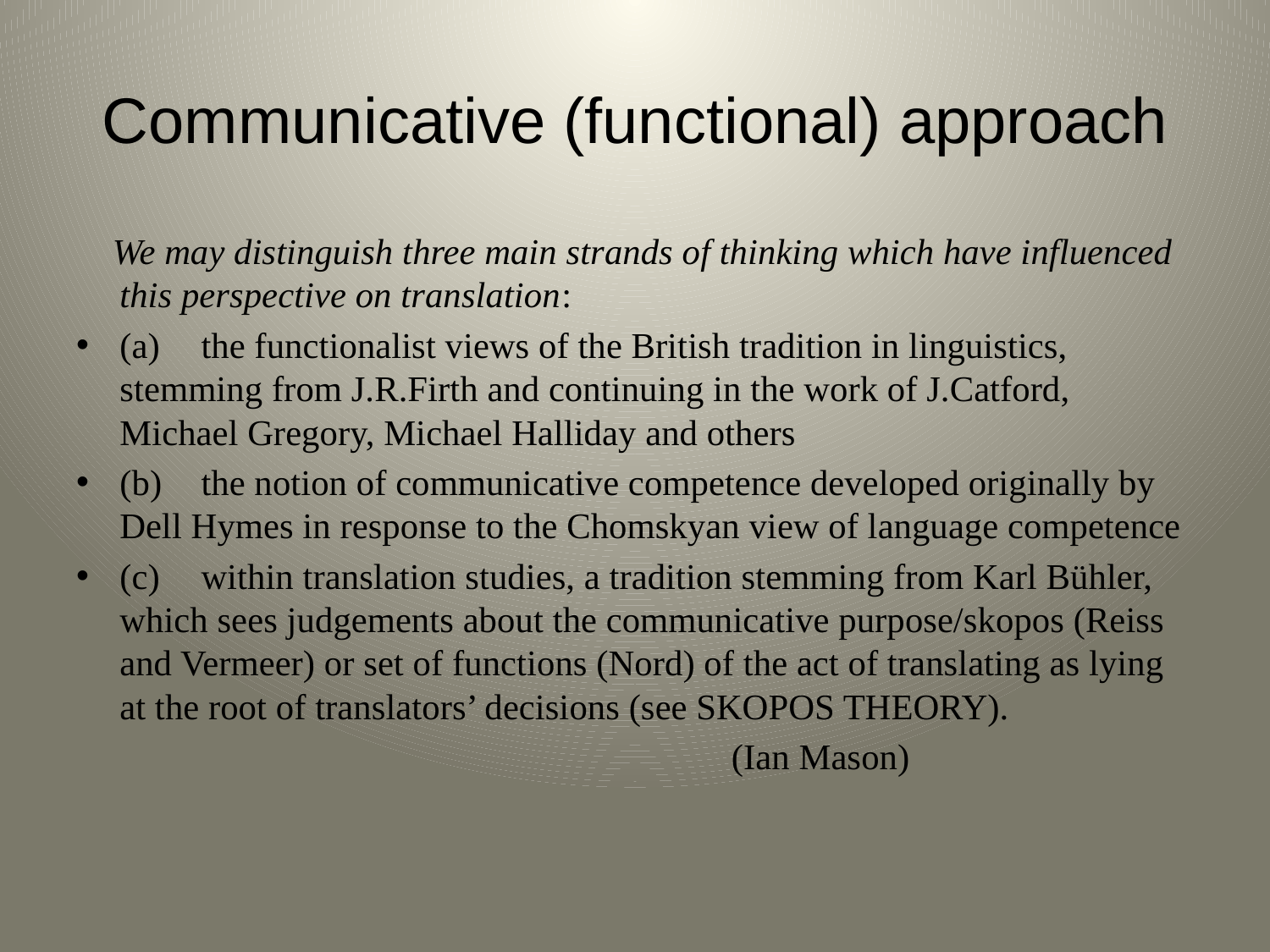

# Communicative (functional) approach
    We may distinguish three main strands of thinking which have influenced this perspective on translation:
(a)	the functionalist views of the British tradition in linguistics, stemming from J.R.Firth and continuing in the work of J.Catford, Michael Gregory, Michael Halliday and others
(b)	the notion of communicative competence developed originally by Dell Hymes in response to the Chomskyan view of language competence
(c)	within translation studies, a tradition stemming from Karl Bühler, which sees judgements about the communicative purpose/skopos (Reiss and Vermeer) or set of functions (Nord) of the act of translating as lying at the root of translators’ decisions (see SKOPOS THEORY).
                                                                        (Ian Mason)